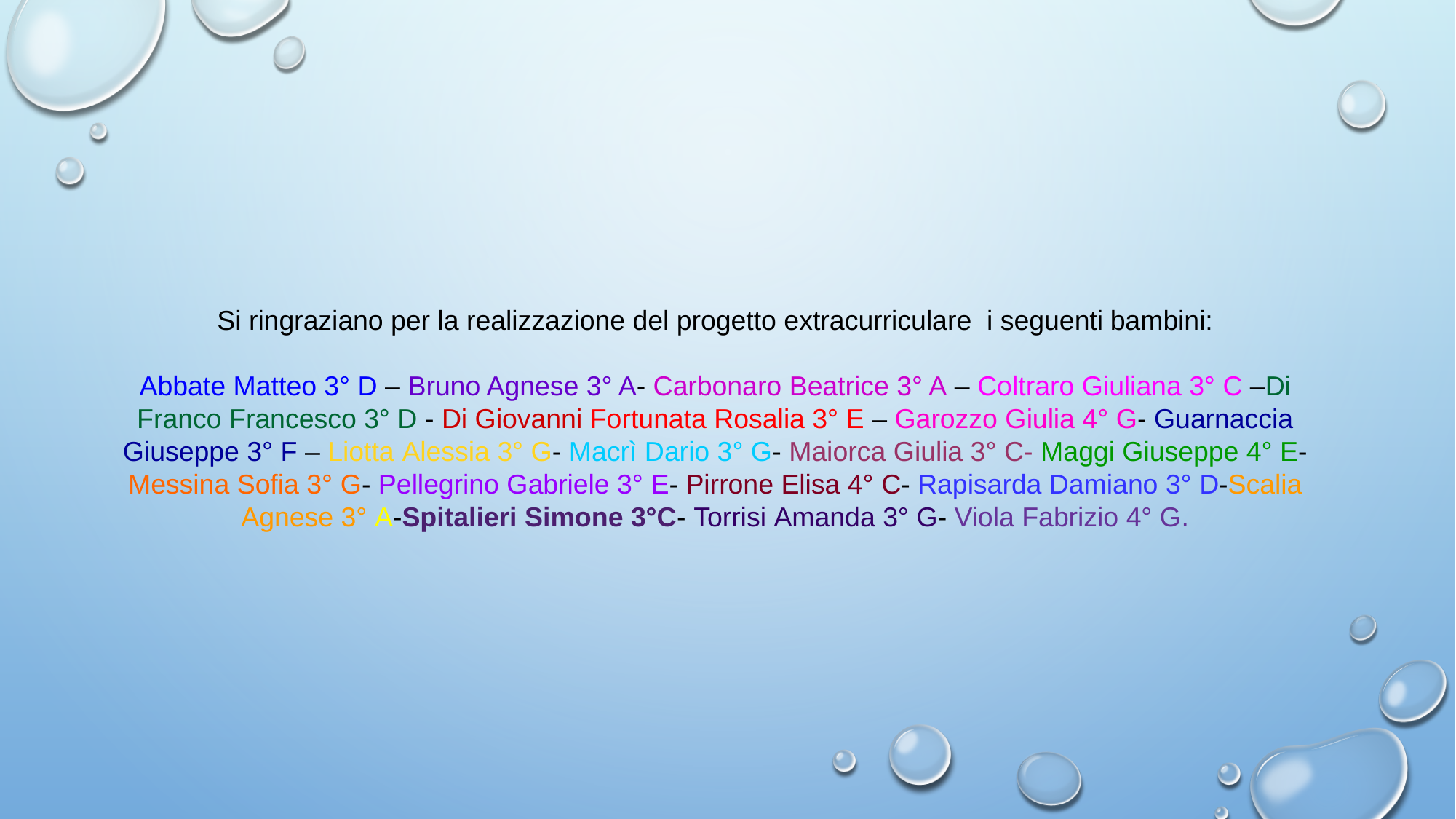

Si ringraziano per la realizzazione del progetto extracurriculare  i seguenti bambini:

Abbate Matteo 3° D – Bruno Agnese 3° A- Carbonaro Beatrice 3° A – Coltraro Giuliana 3° C –Di Franco Francesco 3° D - Di Giovanni Fortunata Rosalia 3° E – Garozzo Giulia 4° G- Guarnaccia Giuseppe 3° F – Liotta Alessia 3° G- Macrì Dario 3° G- Maiorca Giulia 3° C- Maggi Giuseppe 4° E- Messina Sofia 3° G- Pellegrino Gabriele 3° E- Pirrone Elisa 4° C- Rapisarda Damiano 3° D-Scalia Agnese 3° A-Spitalieri Simone 3°C- Torrisi Amanda 3° G- Viola Fabrizio 4° G.